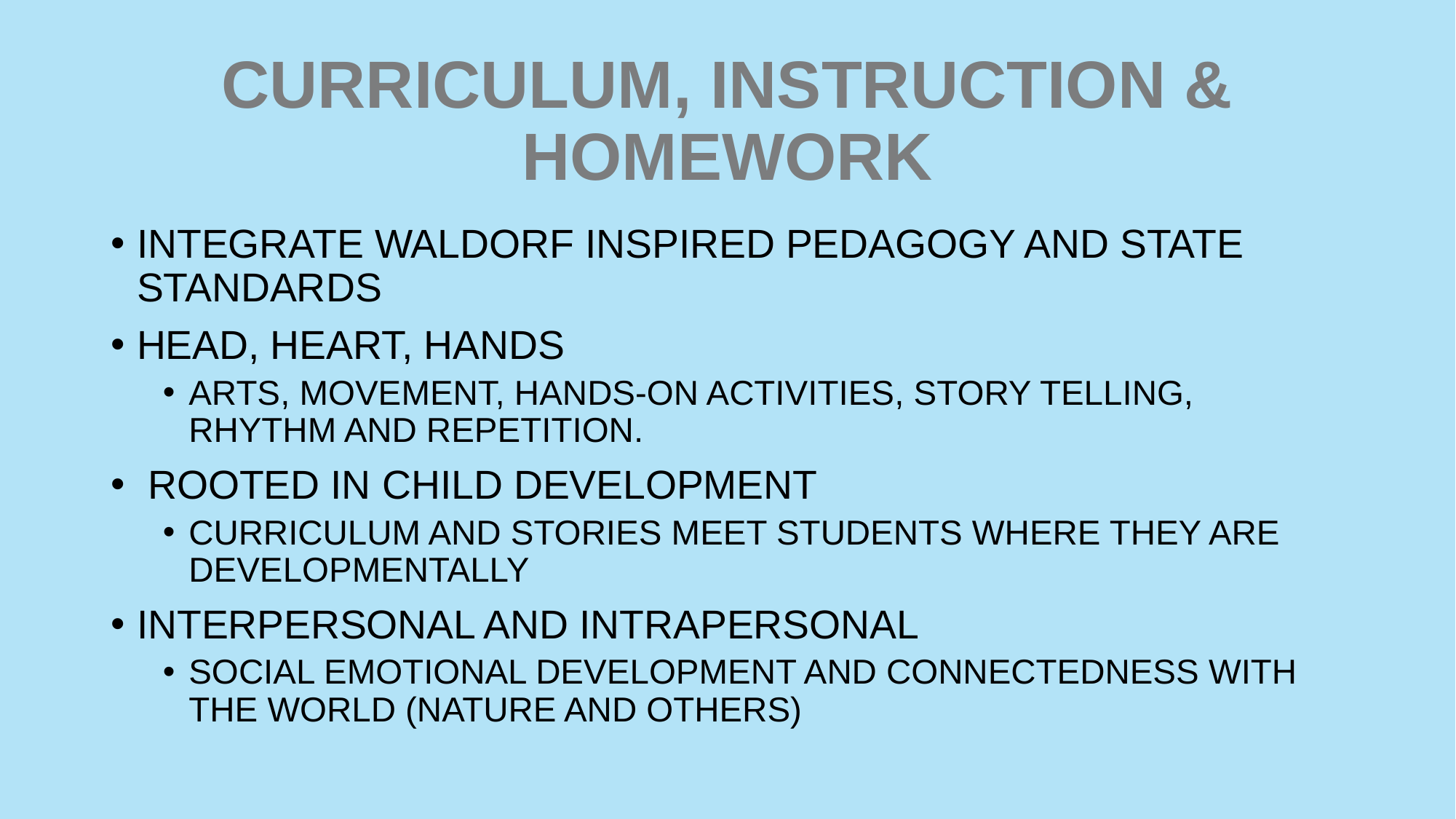

# CURRICULUM, INSTRUCTION & HOMEWORK
INTEGRATE WALDORF INSPIRED PEDAGOGY AND STATE STANDARDS
HEAD, HEART, HANDS
ARTS, MOVEMENT, HANDS-ON ACTIVITIES, STORY TELLING, RHYTHM AND REPETITION.
 ROOTED IN CHILD DEVELOPMENT
CURRICULUM AND STORIES MEET STUDENTS WHERE THEY ARE DEVELOPMENTALLY
INTERPERSONAL AND INTRAPERSONAL
SOCIAL EMOTIONAL DEVELOPMENT AND CONNECTEDNESS WITH THE WORLD (NATURE AND OTHERS)